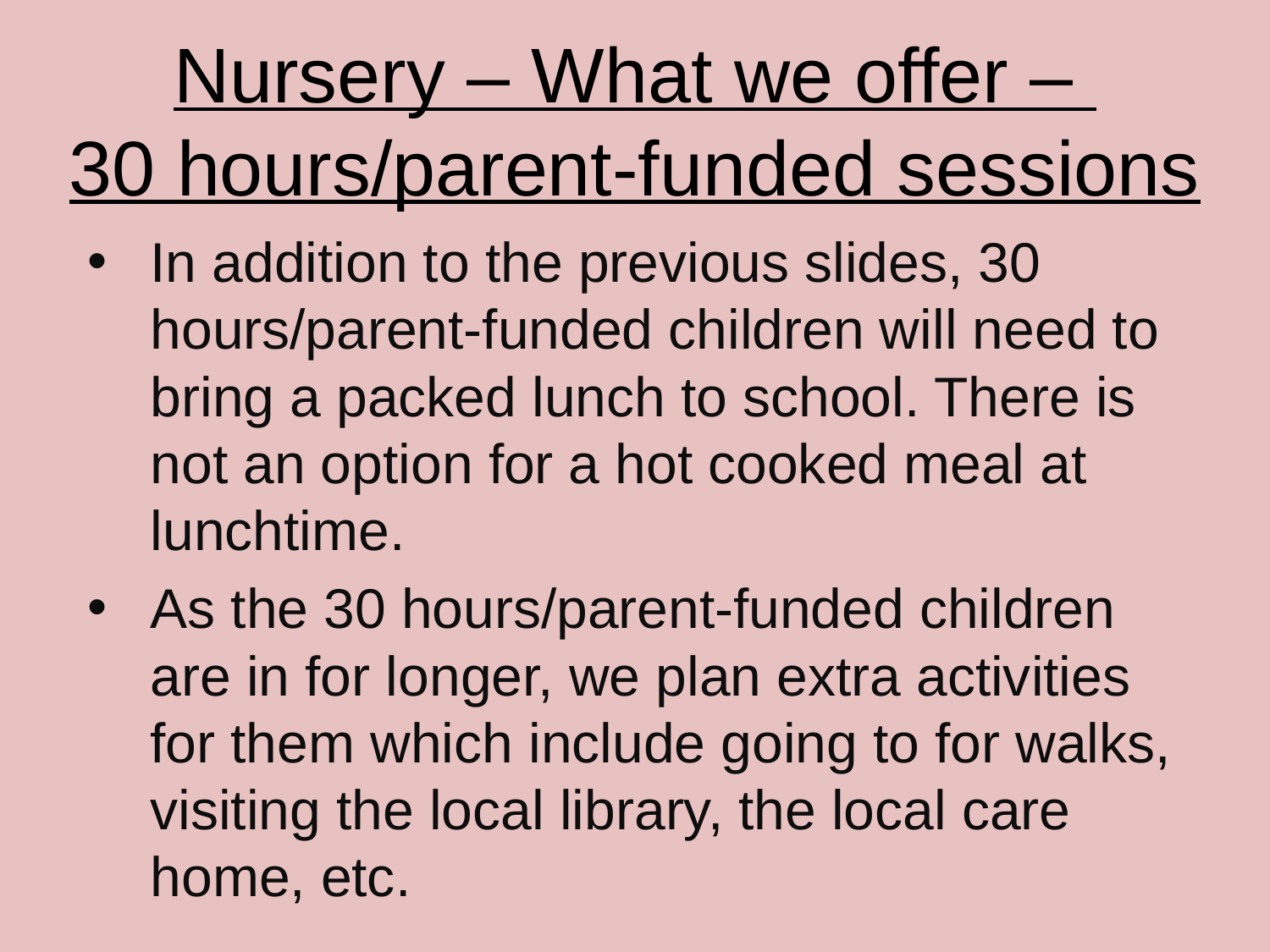

# Nursery – What we offer – 30 hours/parent-funded sessions
In addition to the previous slides, 30 hours/parent-funded children will need to bring a packed lunch to school. There is not an option for a hot cooked meal at lunchtime.
As the 30 hours/parent-funded children are in for longer, we plan extra activities for them which include going to for walks, visiting the local library, the local care home, etc.